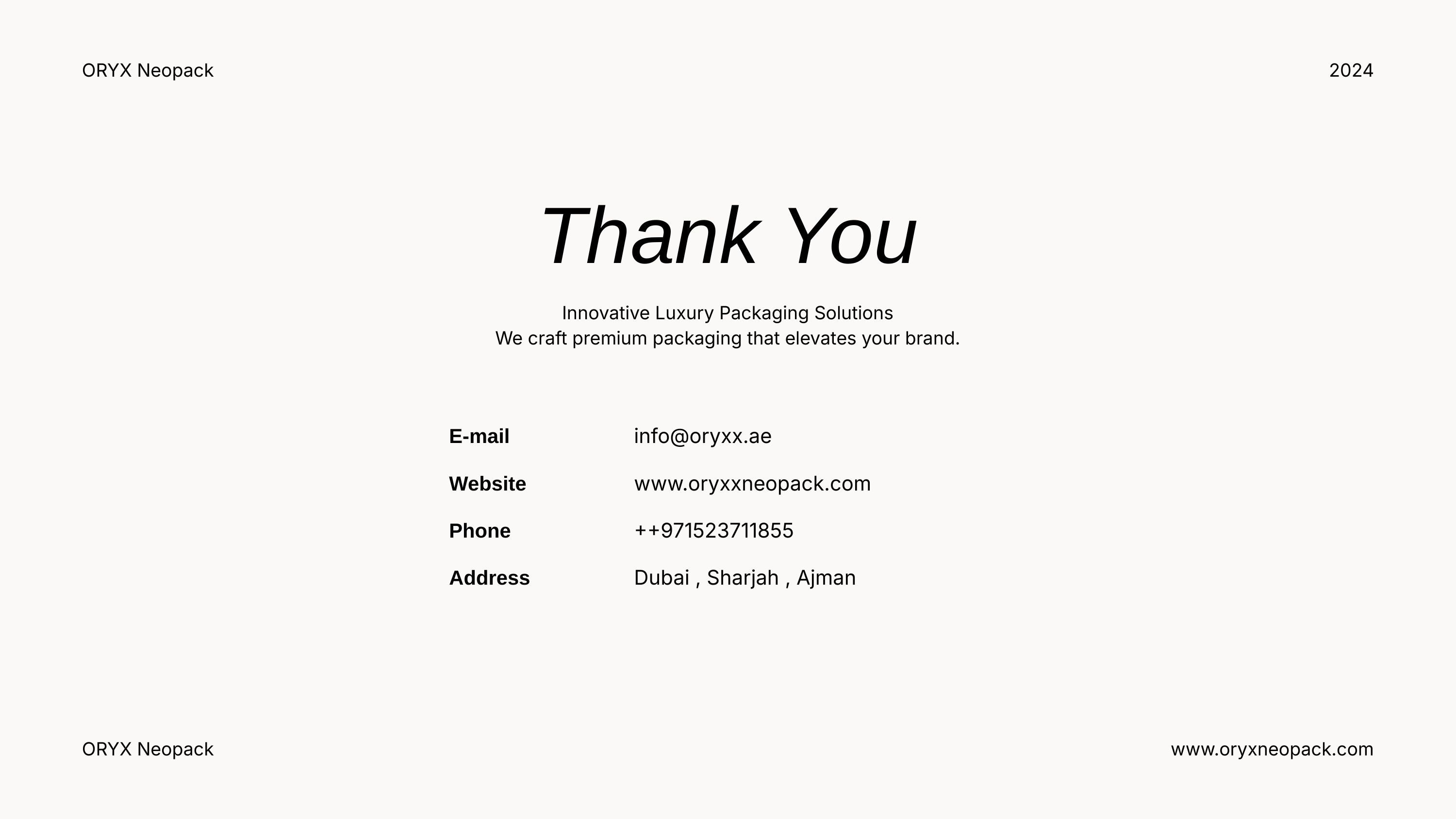

ORYX Neopack
2024
Thank You
Innovative Luxury Packaging Solutions
We craft premium packaging that elevates your brand.
E-mail
info@oryxx.ae
Website
www.oryxxneopack.com
Phone
++971523711855
Address
Dubai , Sharjah , Ajman
ORYX Neopack
www.oryxneopack.com